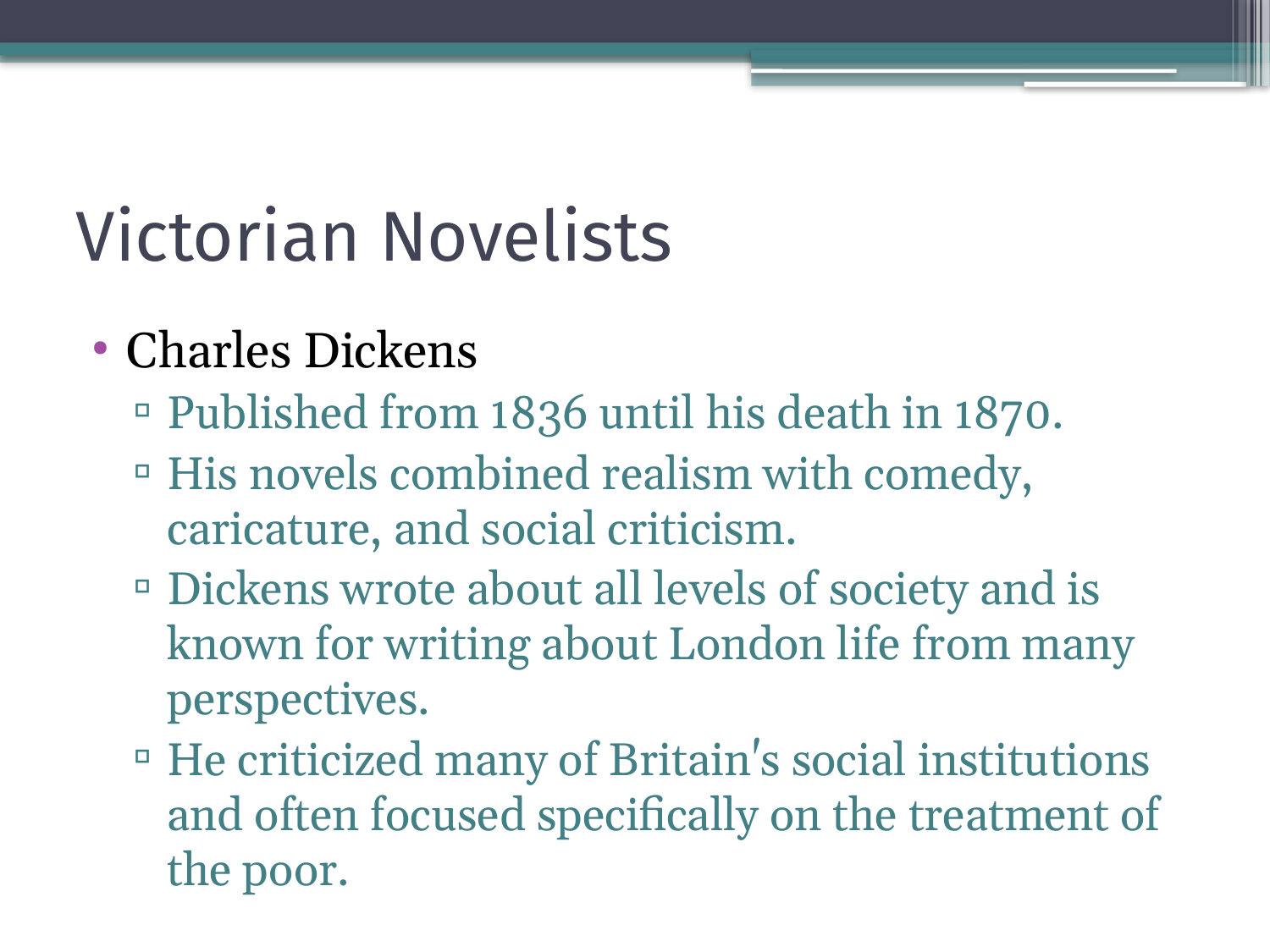

# Victorian Novelists
Charles Dickens
Published from 1836 until his death in 1870.
His novels combined realism with comedy, caricature, and social criticism.
Dickens wrote about all levels of society and is known for writing about London life from many perspectives.
He criticized many of Britain's social institutions and often focused specifically on the treatment of the poor.